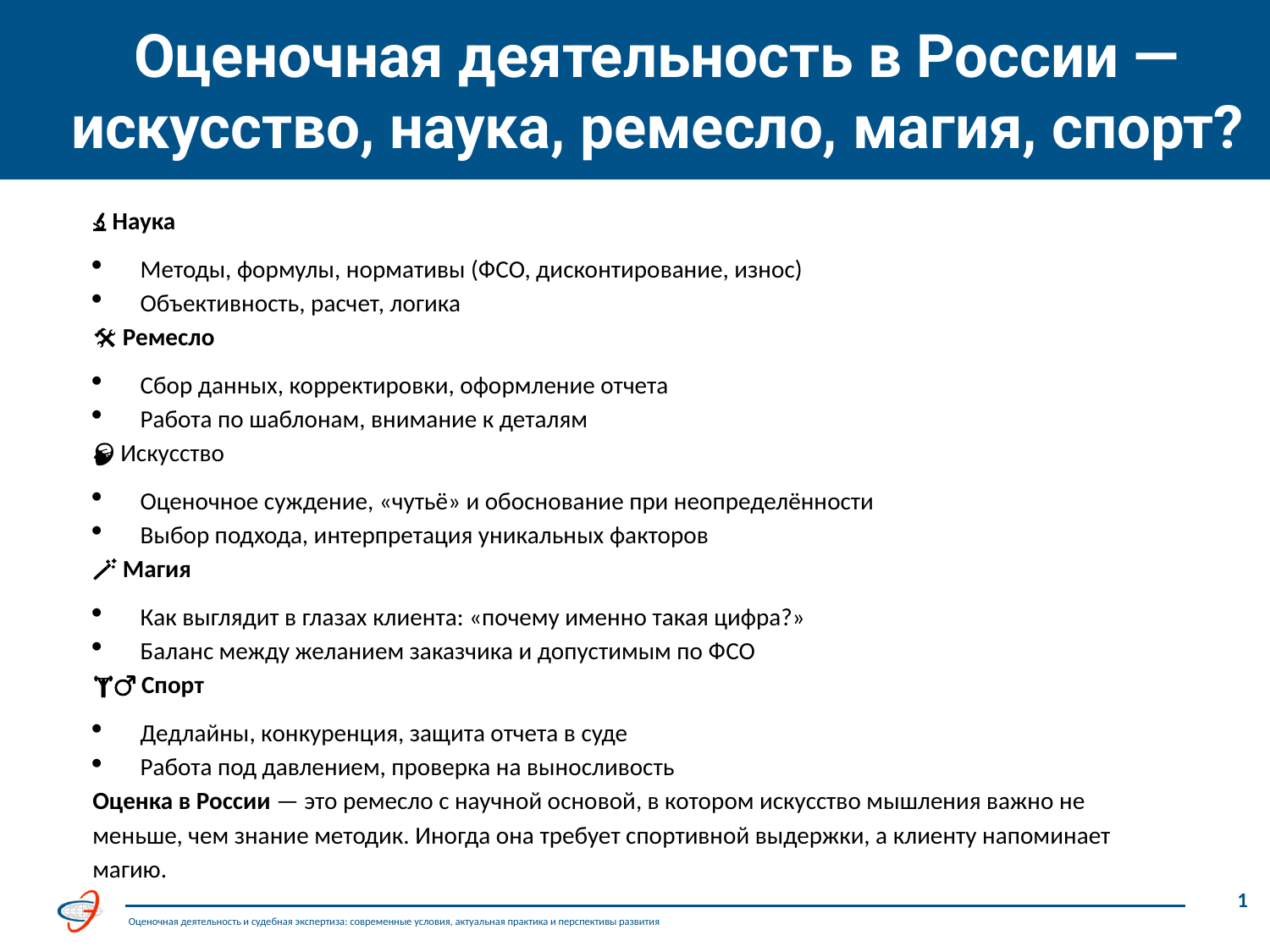

Оценочная деятельность в России —
искусство, наука, ремесло, магия, спорт?
🔬 Наука
Методы, формулы, нормативы (ФСО, дисконтирование, износ)
Объективность, расчет, логика
🛠 Ремесло
Сбор данных, корректировки, оформление отчета
Работа по шаблонам, внимание к деталям
🧠 Искусство
Оценочное суждение, «чутьё» и обоснование при неопределённости
Выбор подхода, интерпретация уникальных факторов
🪄 Магия
Как выглядит в глазах клиента: «почему именно такая цифра?»
Баланс между желанием заказчика и допустимым по ФСО
🏋️‍♂️ Спорт
Дедлайны, конкуренция, защита отчета в суде
Работа под давлением, проверка на выносливость
Оценка в России — это ремесло с научной основой, в котором искусство мышления важно не меньше, чем знание методик. Иногда она требует спортивной выдержки, а клиенту напоминает магию.